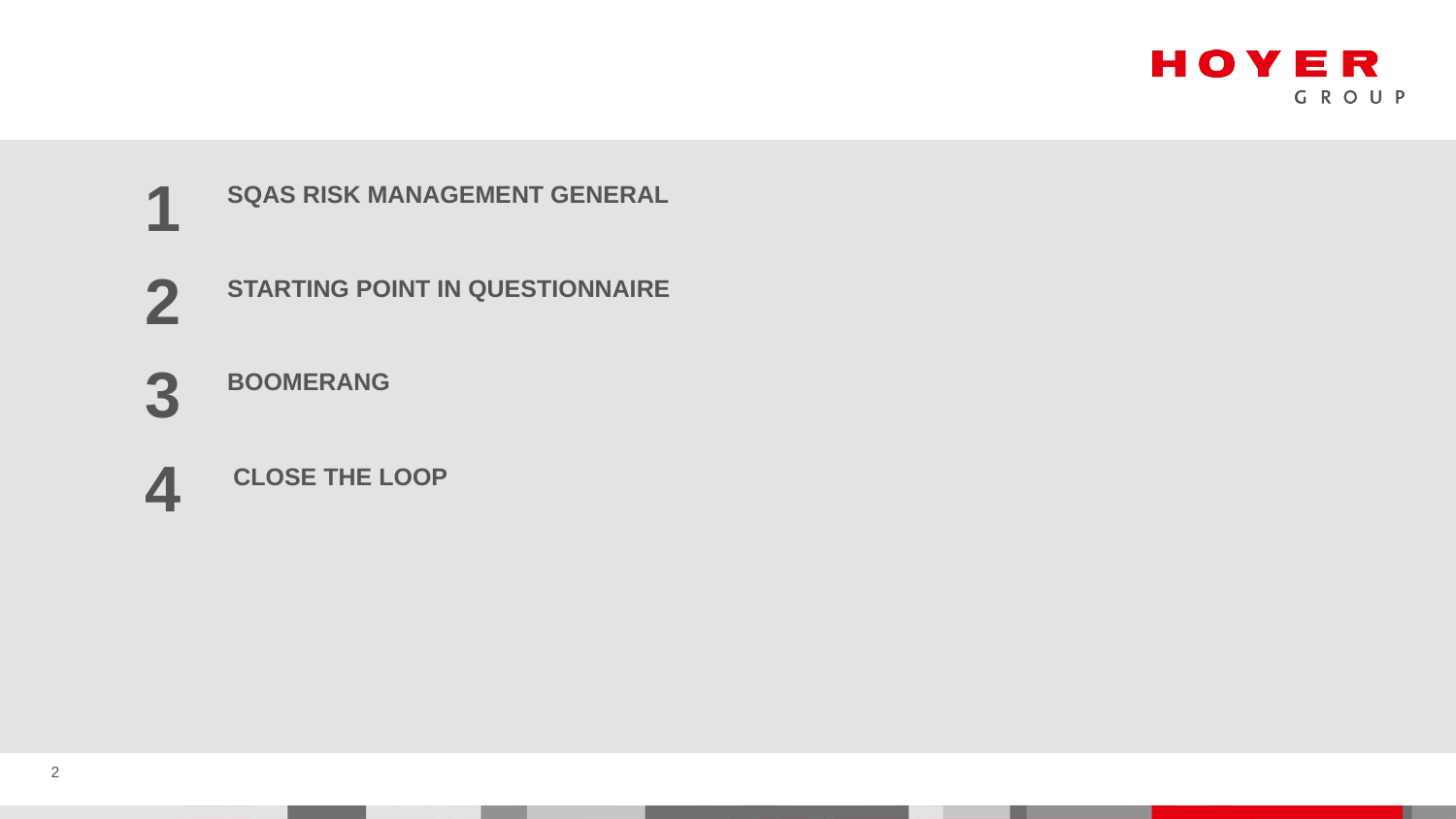

#
1
SQAS Risk management general
2
Starting point IN questionnaire
3
Boomerang
4
Close the loop
2